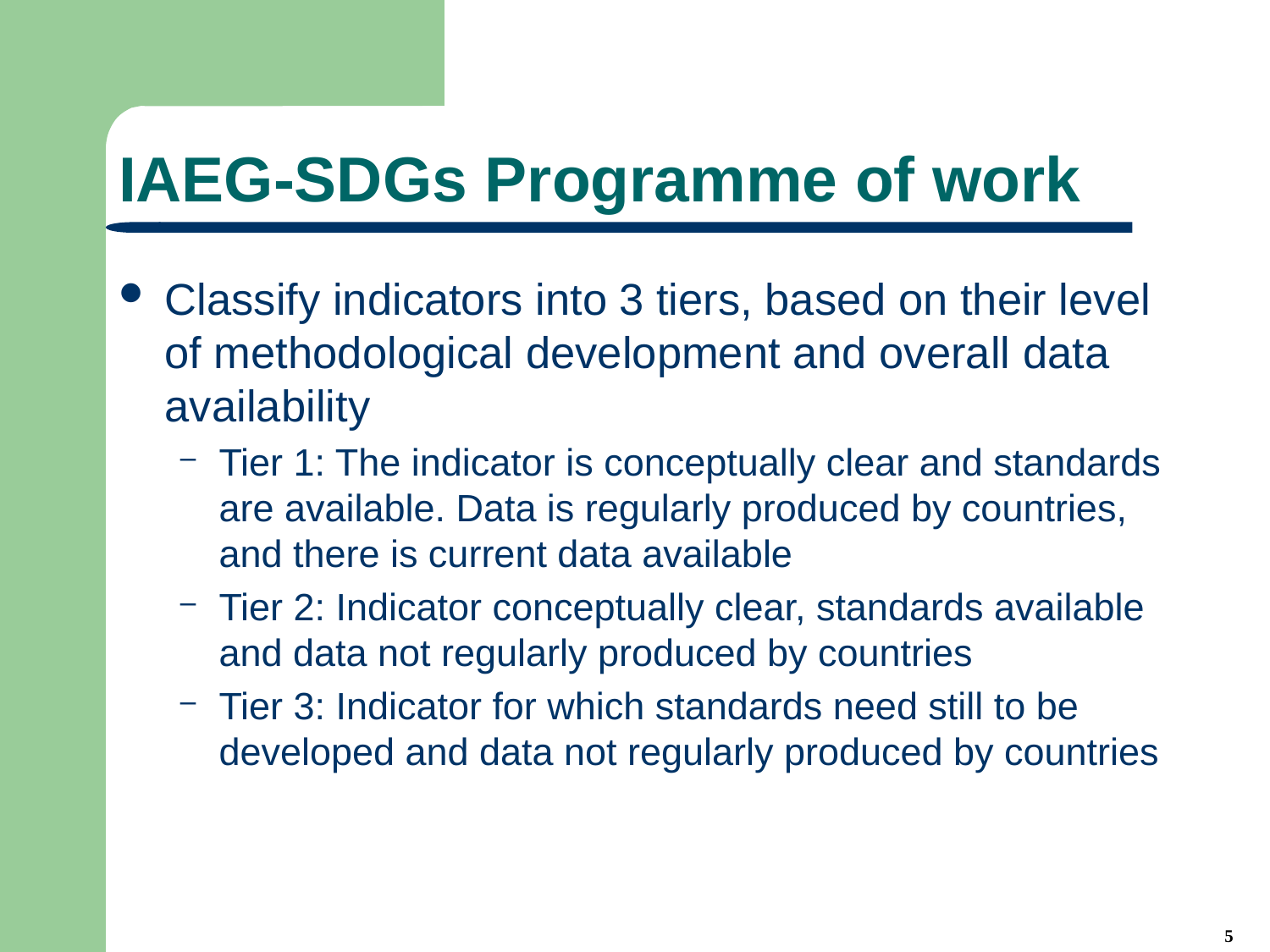

# IAEG-SDGs Programme of work
Classify indicators into 3 tiers, based on their level of methodological development and overall data availability
Tier 1: The indicator is conceptually clear and standards are available. Data is regularly produced by countries, and there is current data available
Tier 2: Indicator conceptually clear, standards available and data not regularly produced by countries
Tier 3: Indicator for which standards need still to be developed and data not regularly produced by countries

5